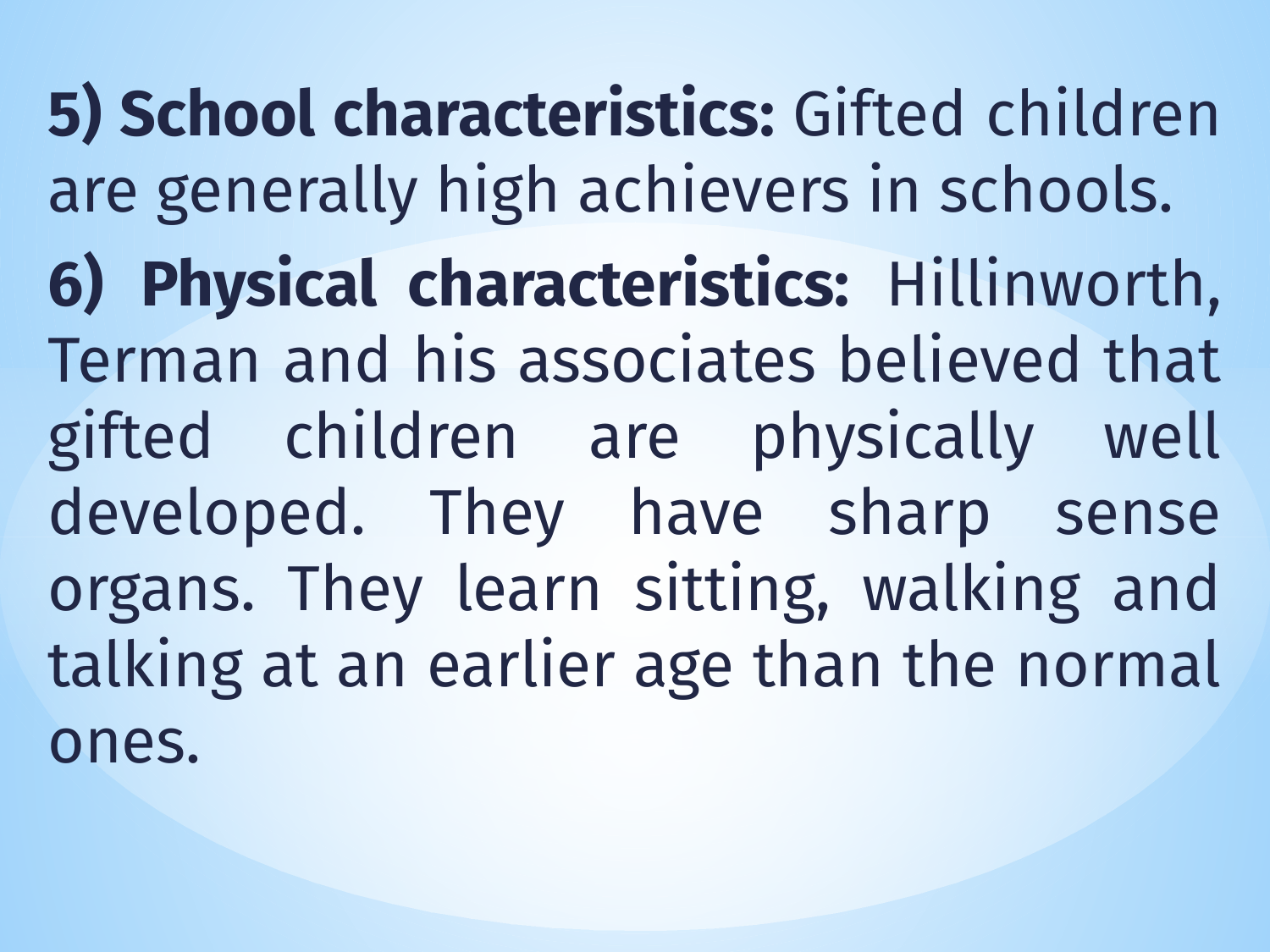

5) School characteristics: Gifted children are generally high achievers in schools.
6) Physical characteristics: Hillinworth, Terman and his associates believed that gifted children are physically well developed. They have sharp sense organs. They learn sitting, walking and talking at an earlier age than the normal ones.